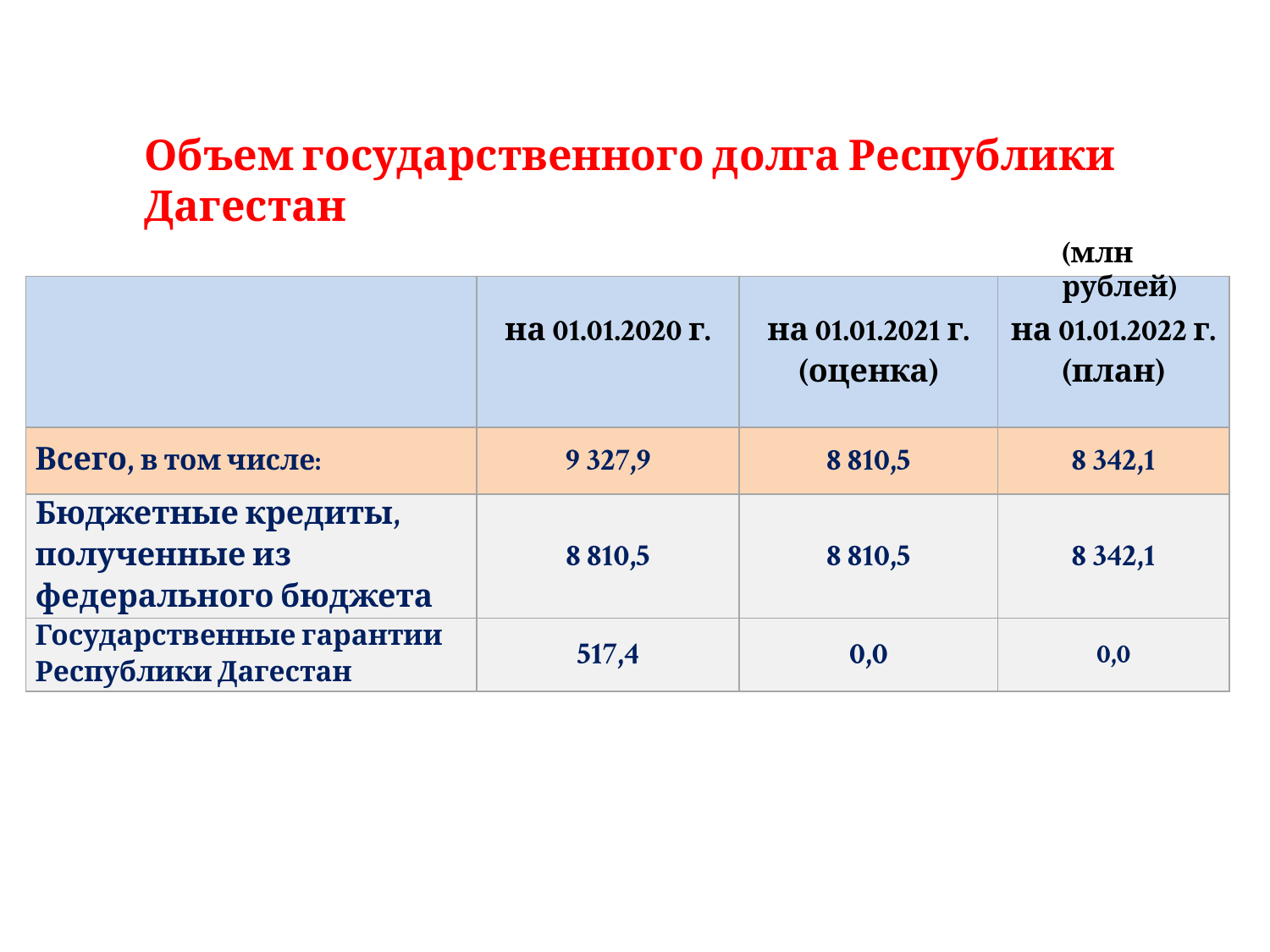

Слайд
Объем государственного долга Республики Дагестан
(млн рублей)
|  | на 01.01.2020 г. | на 01.01.2021 г. (оценка) | на 01.01.2022 г. (план) |
| --- | --- | --- | --- |
| Всего, в том числе: | 9 327,9 | 8 810,5 | 8 342,1 |
| Бюджетные кредиты, полученные из федерального бюджета | 8 810,5 | 8 810,5 | 8 342,1 |
| Государственные гарантии Республики Дагестан | 517,4 | 0,0 | 0,0 |